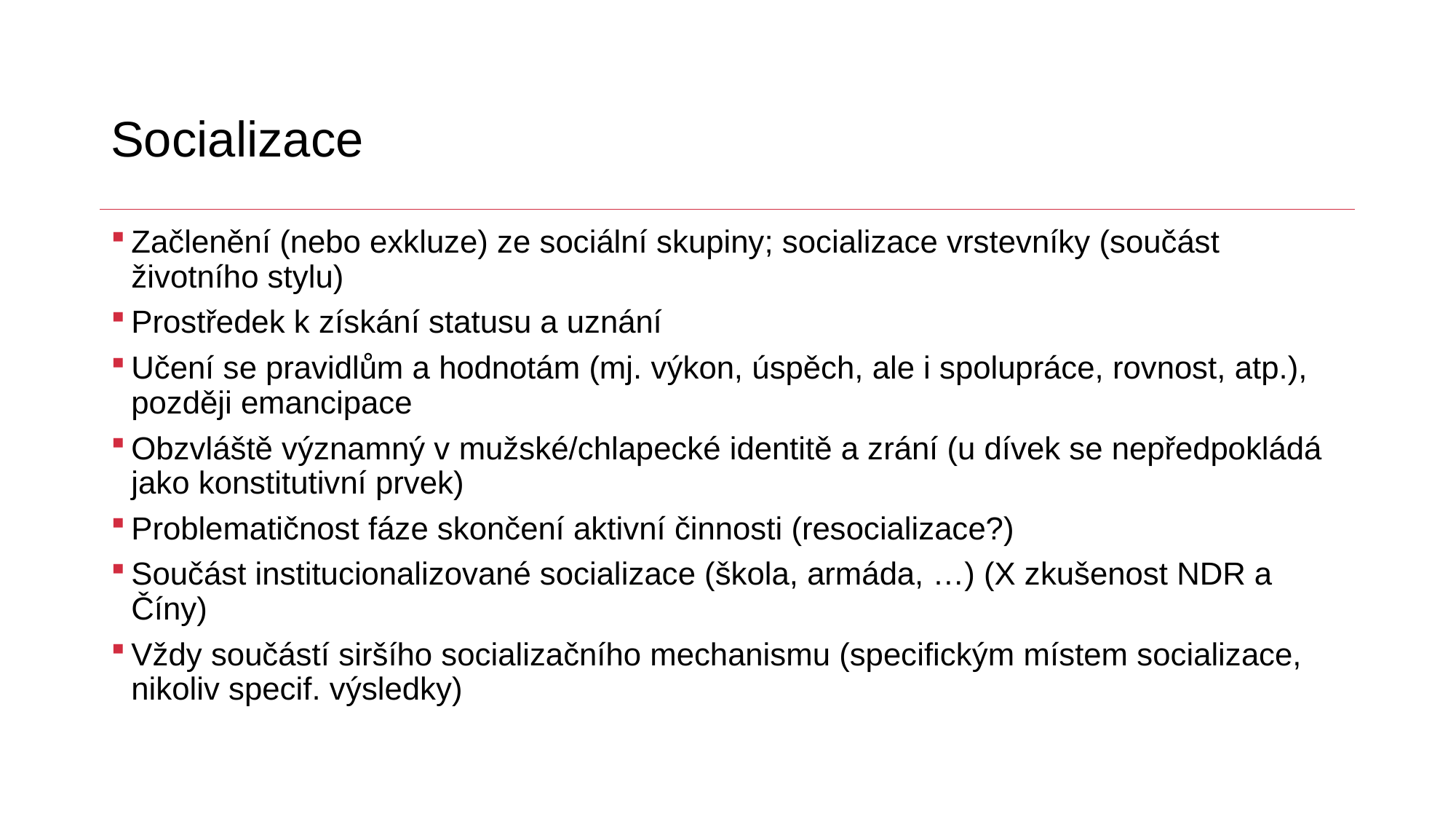

# Socializace
Začlenění (nebo exkluze) ze sociální skupiny; socializace vrstevníky (součást životního stylu)
Prostředek k získání statusu a uznání
Učení se pravidlům a hodnotám (mj. výkon, úspěch, ale i spolupráce, rovnost, atp.), později emancipace
Obzvláště významný v mužské/chlapecké identitě a zrání (u dívek se nepředpokládá jako konstitutivní prvek)
Problematičnost fáze skončení aktivní činnosti (resocializace?)
Součást institucionalizované socializace (škola, armáda, …) (X zkušenost NDR a Číny)
Vždy součástí siršího socializačního mechanismu (specifickým místem socializace, nikoliv specif. výsledky)